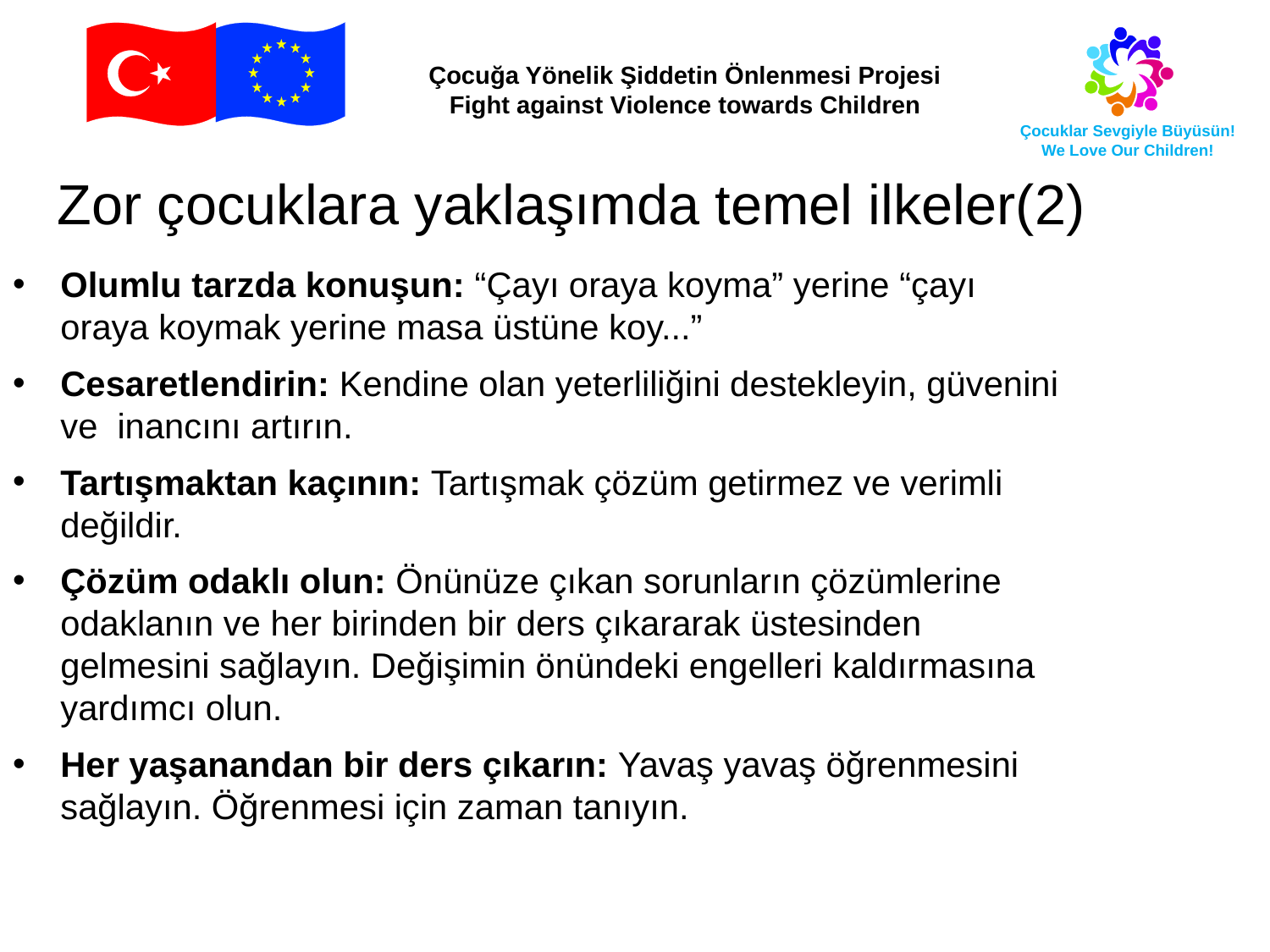

Zor çocuklara yaklaşımda temel ilkeler(2)
Olumlu tarzda konuşun: “Çayı oraya koyma” yerine “çayı oraya koymak yerine masa üstüne koy...”
Cesaretlendirin: Kendine olan yeterliliğini destekleyin, güvenini ve  inancını artırın.
Tartışmaktan kaçının: Tartışmak çözüm getirmez ve verimli değildir.
Çözüm odaklı olun: Önünüze çıkan sorunların çözümlerine odaklanın ve her birinden bir ders çıkararak üstesinden gelmesini sağlayın. Değişimin önündeki engelleri kaldırmasına yardımcı olun.
Her yaşanandan bir ders çıkarın: Yavaş yavaş öğrenmesini sağlayın. Öğrenmesi için zaman tanıyın.